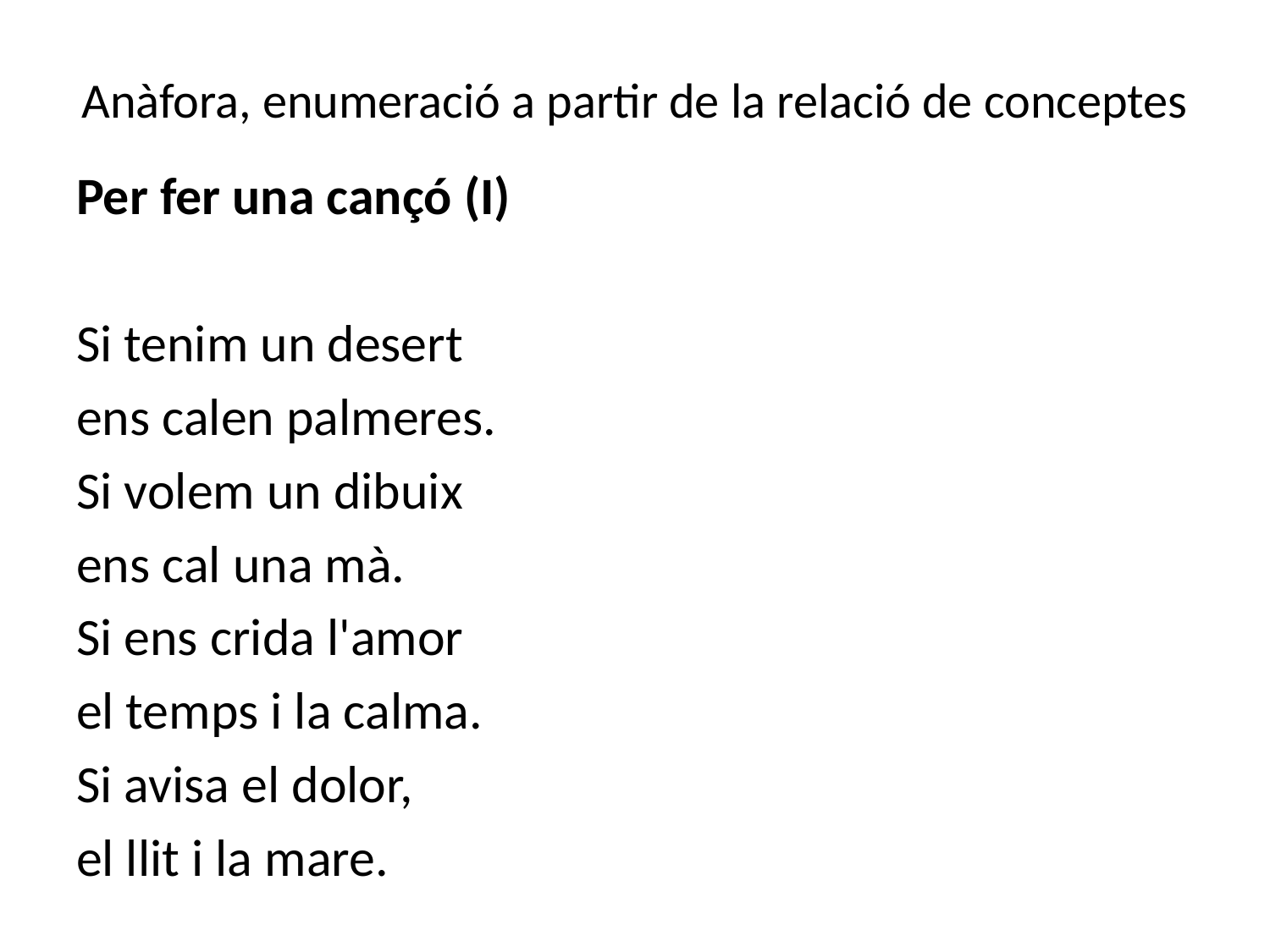

# Anàfora, enumeració a partir de la relació de conceptes
Per fer una cançó (I)

Si tenim un desert
ens calen palmeres.
Si volem un dibuix
ens cal una mà.
Si ens crida l'amor
el temps i la calma.
Si avisa el dolor,
el llit i la mare.